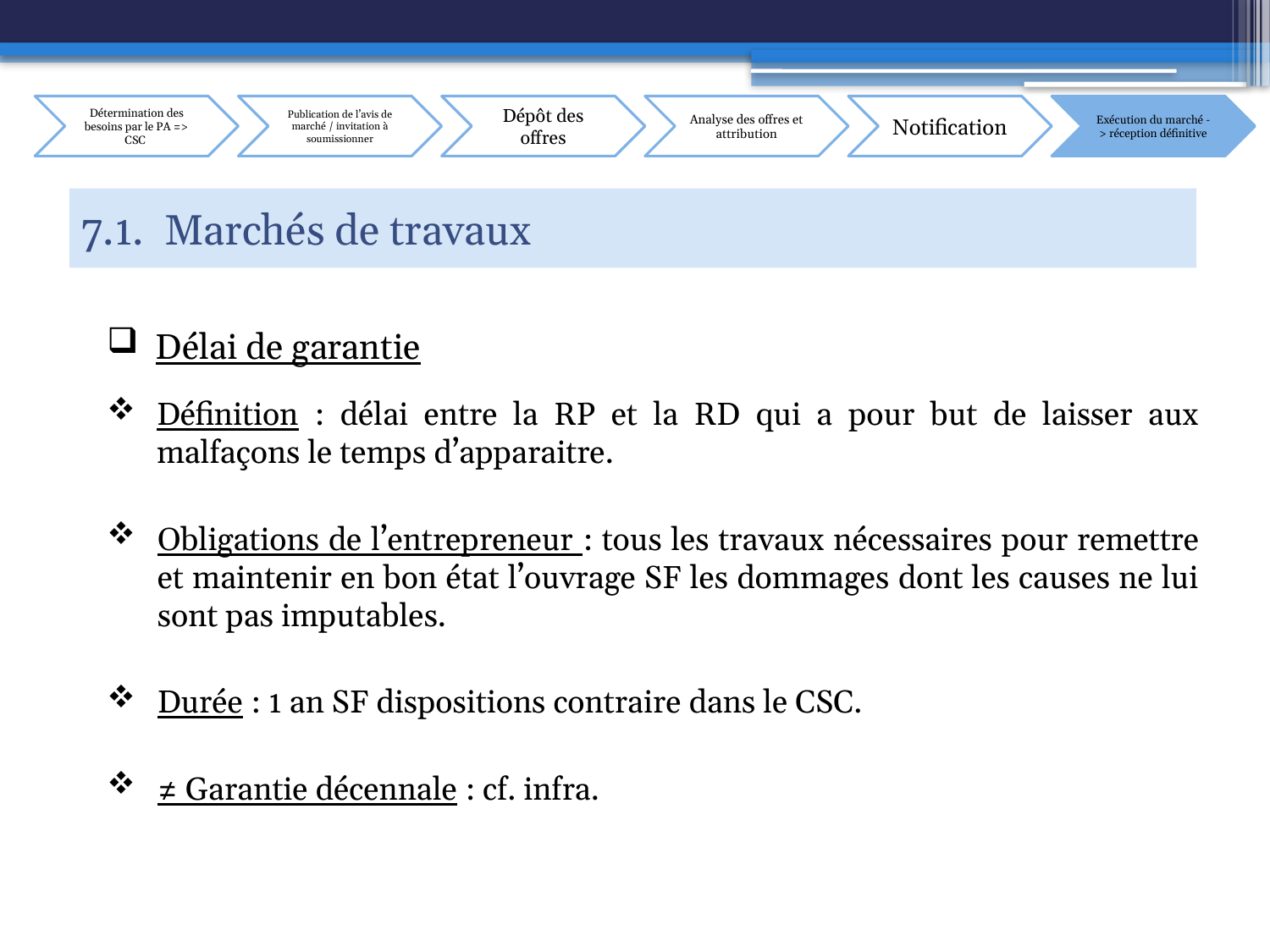

Détermination des besoins par le PA => CSC
Publication de l’avis de marché / invitation à soumissionner
Dépôt des offres
Analyse des offres et attribution
Notification
Exécution du marché -> réception définitive
# 7.1.  Marchés de travaux
  Délai de garantie

Définition : délai entre la RP et la RD qui a pour but de laisser aux malfaçons le temps d’apparaitre.

Obligations de l’entrepreneur : tous les travaux nécessaires pour remettre et maintenir en bon état l’ouvrage SF les dommages dont les causes ne lui sont pas imputables.

Durée : 1 an SF dispositions contraire dans le CSC.

≠ Garantie décennale : cf. infra.